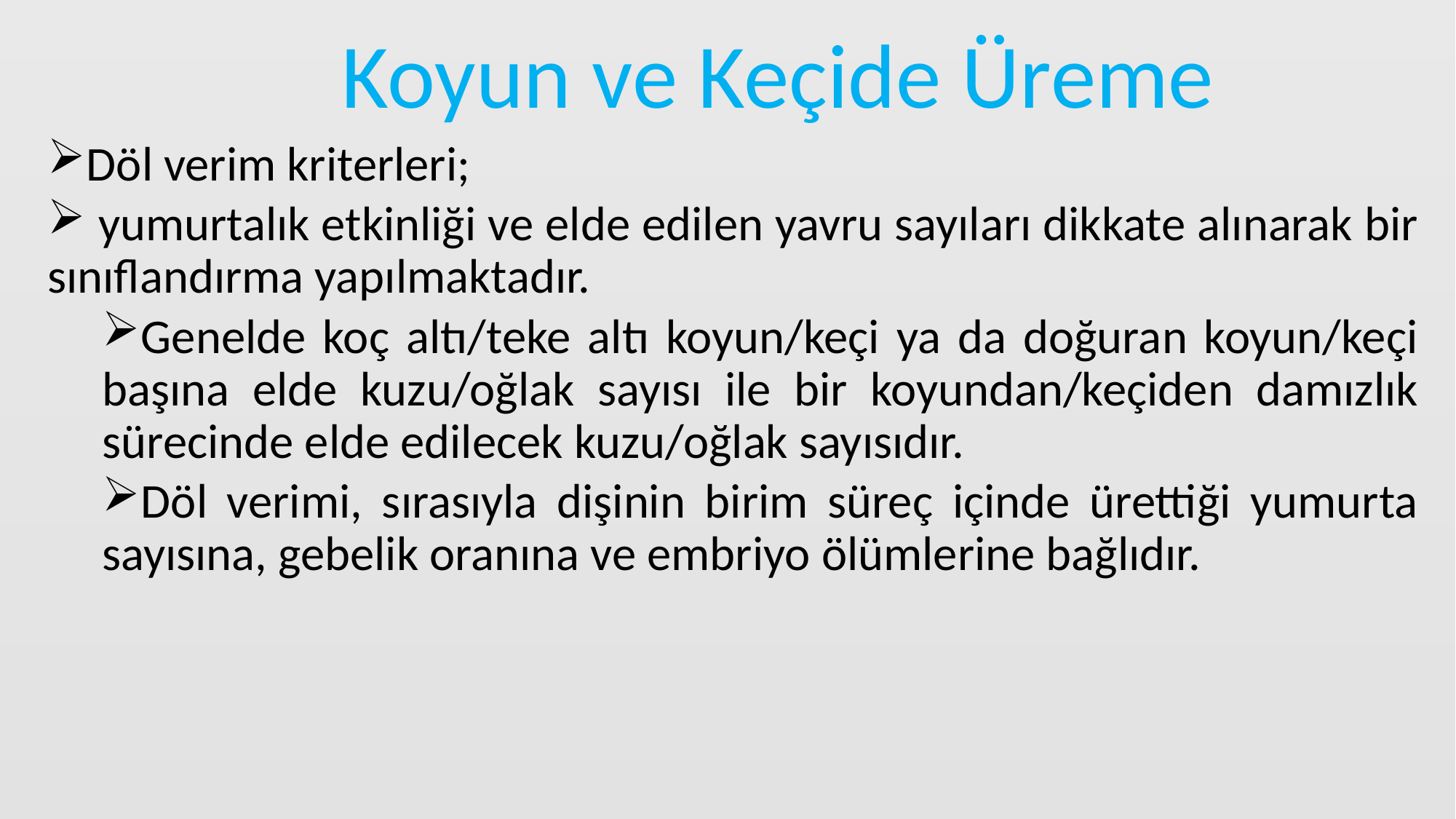

# Koyun ve Keçide Üreme
Döl verim kriterleri;
 yumurtalık etkinliği ve elde edilen yavru sayıları dikkate alınarak bir sınıflandırma yapılmaktadır.
Genelde koç altı/teke altı koyun/keçi ya da doğuran koyun/keçi başına elde kuzu/oğlak sayısı ile bir koyundan/keçiden damızlık sürecinde elde edilecek kuzu/oğlak sayısıdır.
Döl verimi, sırasıyla dişinin birim süreç içinde ürettiği yumurta sayısına, gebelik oranına ve embriyo ölümlerine bağlıdır.